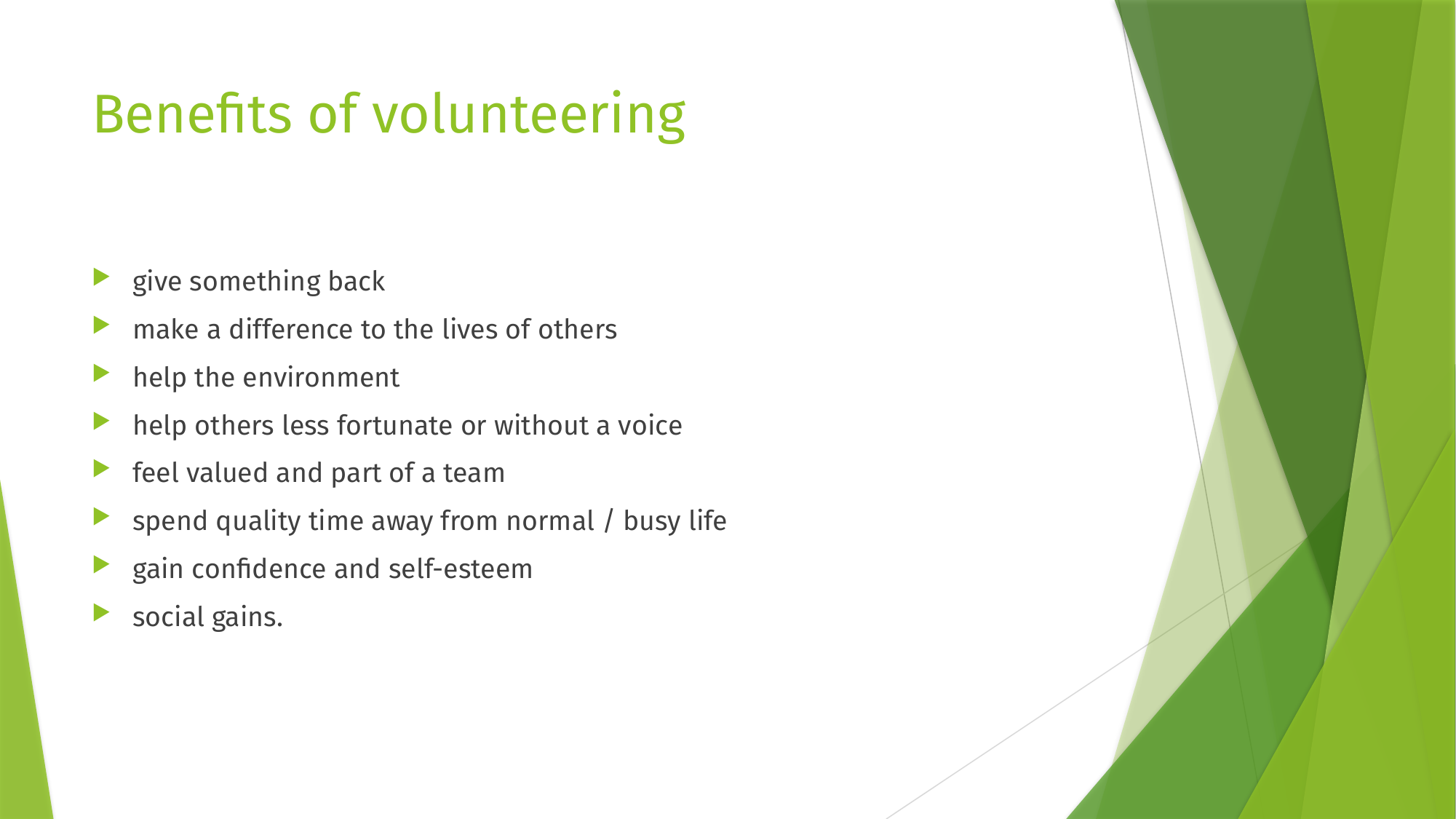

# Benefits of volunteering
give something back
make a difference to the lives of others
help the environment
help others less fortunate or without a voice
feel valued and part of a team
spend quality time away from normal / busy life
gain confidence and self-esteem
social gains.